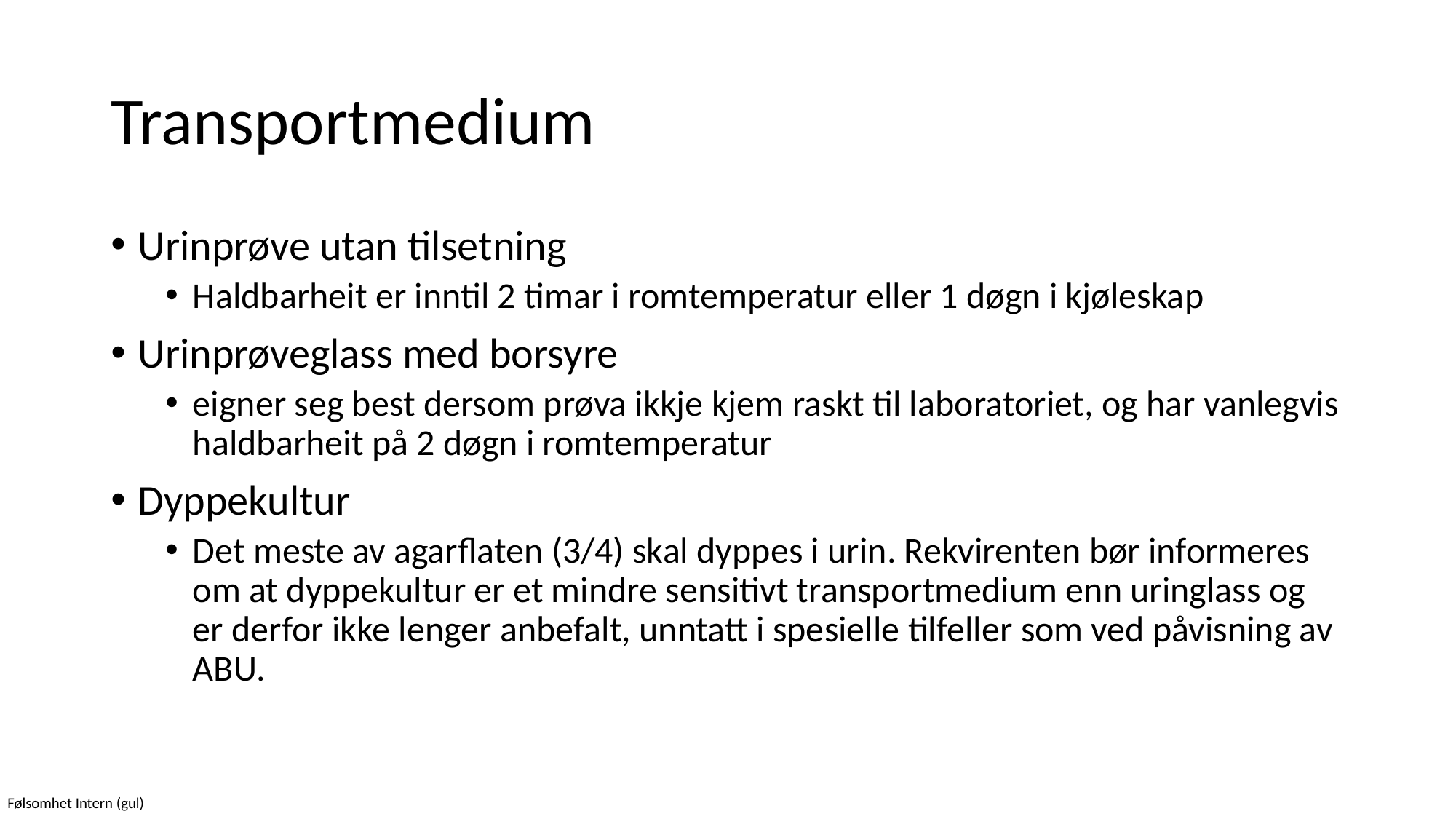

# Transportmedium
Urinprøve utan tilsetning
Haldbarheit er inntil 2 timar i romtemperatur eller 1 døgn i kjøleskap
Urinprøveglass med borsyre
eigner seg best dersom prøva ikkje kjem raskt til laboratoriet, og har vanlegvis haldbarheit på 2 døgn i romtemperatur
Dyppekultur
Det meste av agarflaten (3/4) skal dyppes i urin. Rekvirenten bør informeres om at dyppekultur er et mindre sensitivt transportmedium enn uringlass og er derfor ikke lenger anbefalt, unntatt i spesielle tilfeller som ved påvisning av ABU.